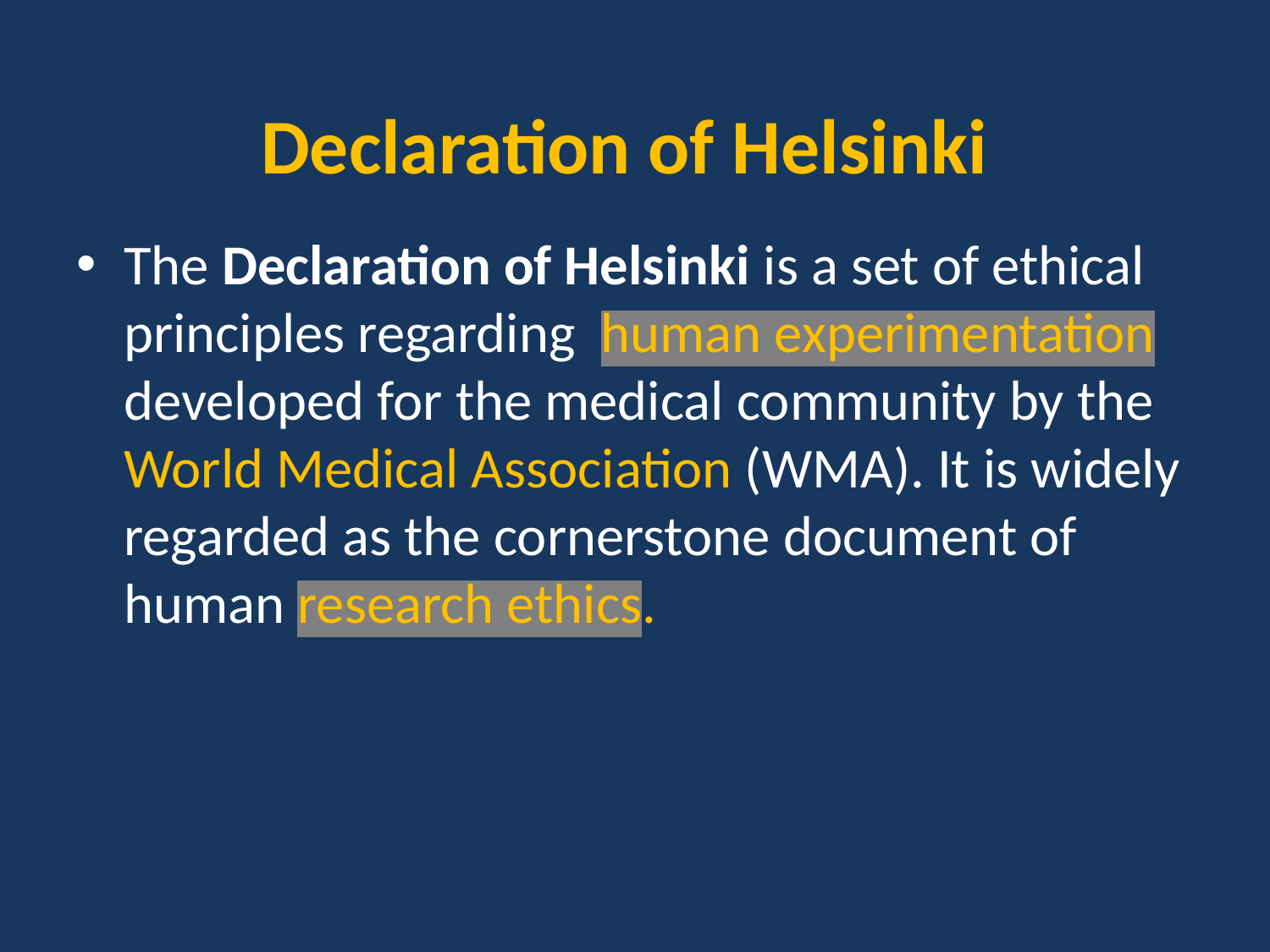

# Declaration of Helsinki
The Declaration of Helsinki is a set of ethical principles regarding  human experimentation developed for the medical community by the  World Medical Association (WMA). It is widely regarded as the cornerstone document of human research ethics.